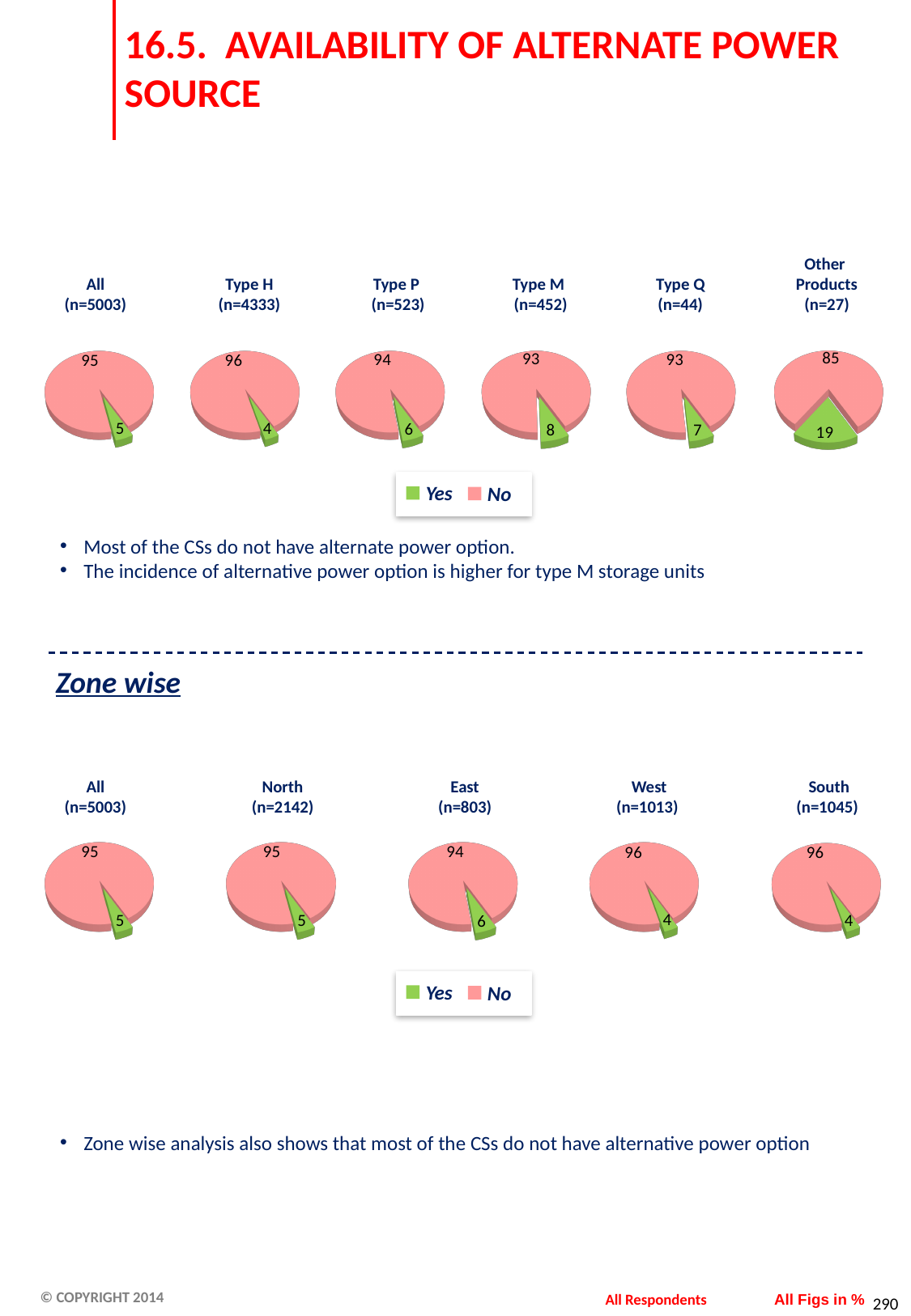

# 16.5.  AVAILABILITY OF ALTERNATE POWER SOURCE
Other
Products
(n=27)
All
(n=5003)
Type H
(n=4333)
Type P
(n=523)
Type M
(n=452)
Type Q
(n=44)

[unsupported chart]

[unsupported chart]

[unsupported chart]

[unsupported chart]

[unsupported chart]

[unsupported chart]

Yes

No

Most of the CSs do not have alternate power option.
The incidence of alternative power option is higher for type M storage units
Zone wise
All
(n=5003)
North
(n=2142)
East
(n=803)
 West
(n=1013)
 South
(n=1045)

[unsupported chart]

[unsupported chart]

[unsupported chart]

[unsupported chart]

[unsupported chart]

Yes

No

Zone wise analysis also shows that most of the CSs do not have alternative power option

All Respondents
All Figs in %